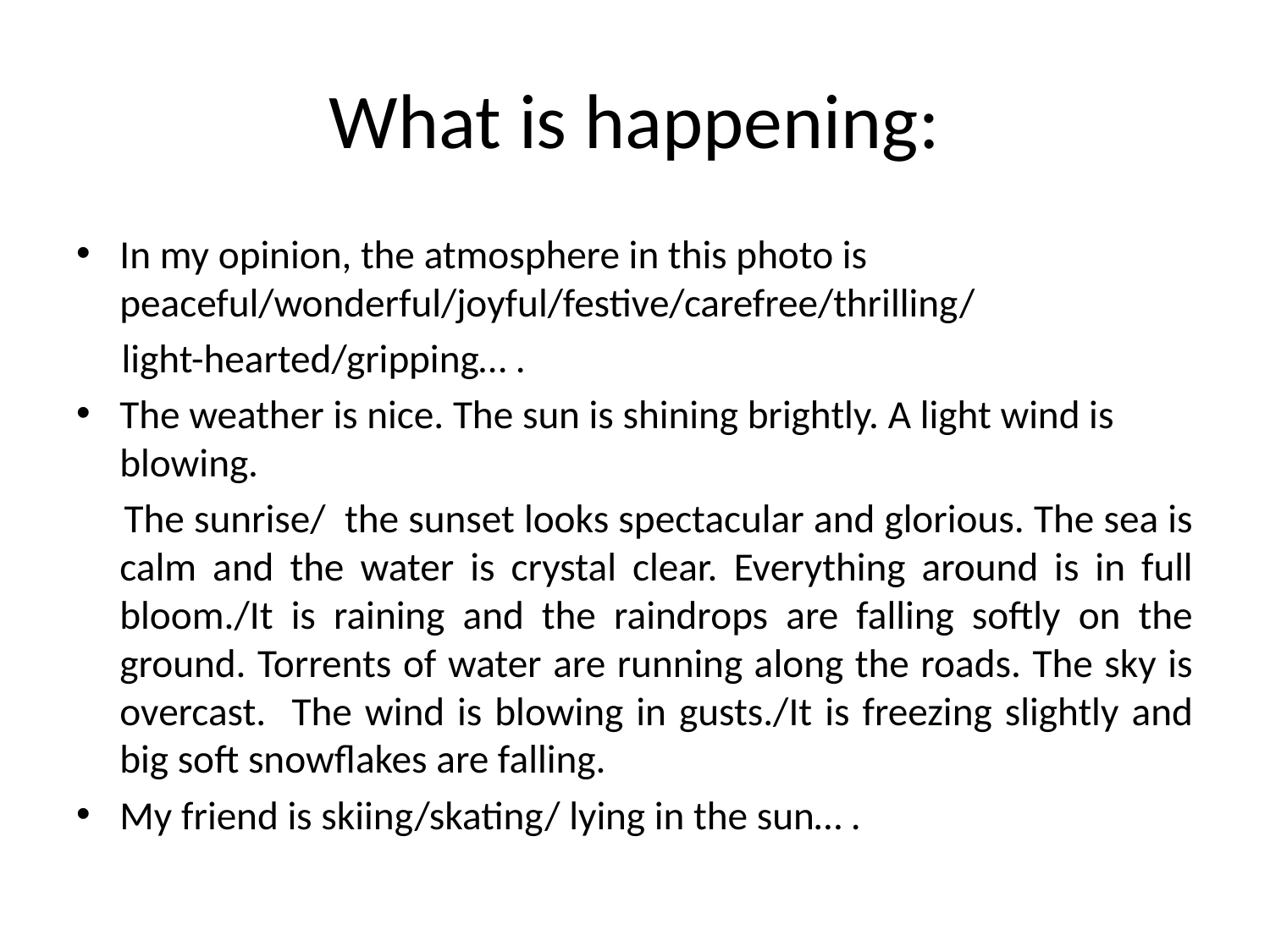

# What is happening:
In my opinion, the atmosphere in this photo is peaceful/wonderful/joyful/festive/carefree/thrilling/
     light-hearted/gripping… .
The weather is nice. The sun is shining brightly. A light wind is blowing.
     The sunrise/  the sunset looks spectacular and glorious. The sea is calm and the water is crystal clear. Everything around is in full bloom./It is raining and the raindrops are falling softly on the ground. Torrents of water are running along the roads. The sky is overcast.  The wind is blowing in gusts./It is freezing slightly and big soft snowflakes are falling.
My friend is skiing/skating/ lying in the sun… .